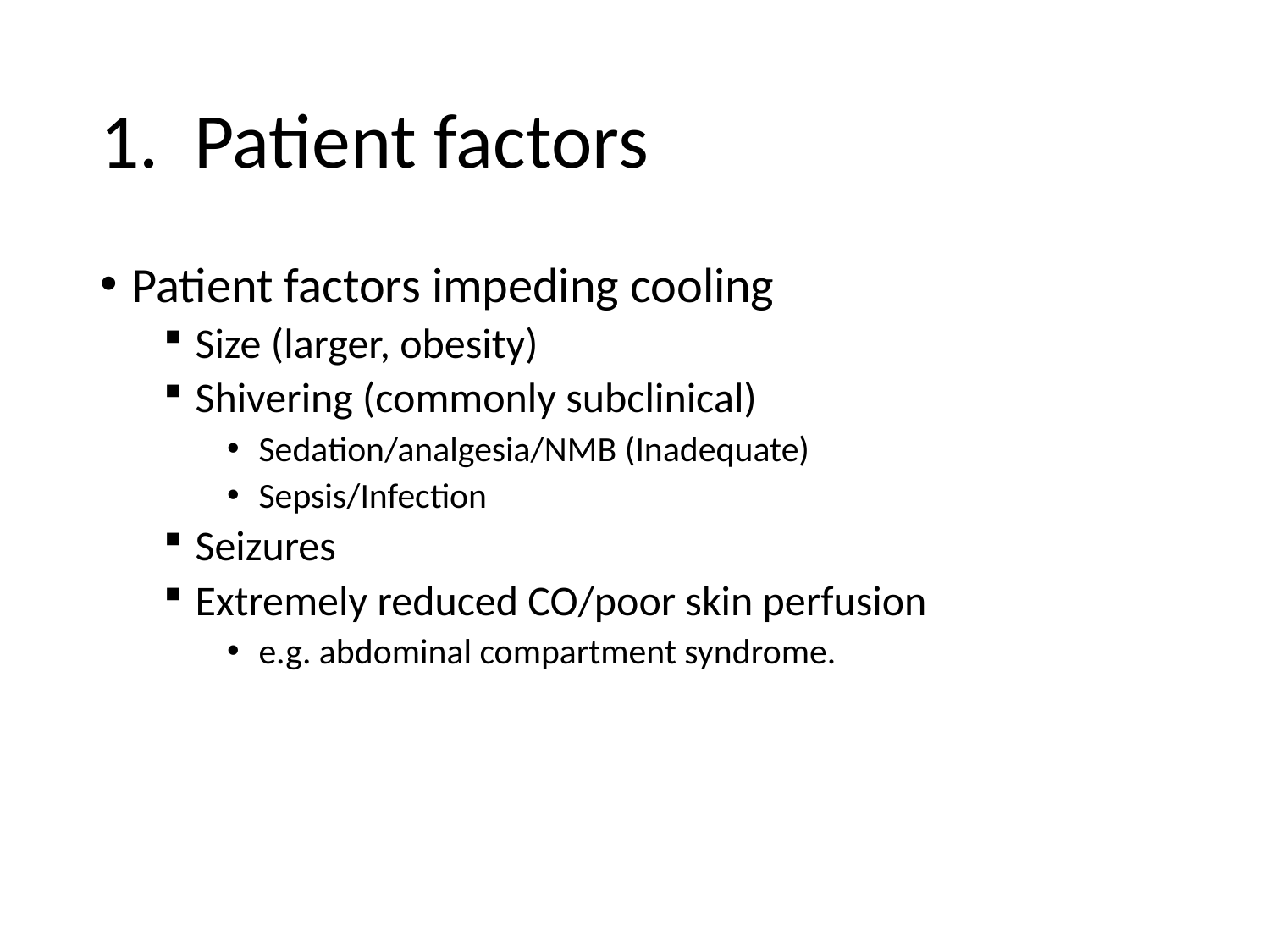

# 1.  Patient factors
Patient factors impeding cooling
Size (larger, obesity)
Shivering (commonly subclinical)
Sedation/analgesia/NMB (Inadequate)
Sepsis/Infection
Seizures
Extremely reduced CO/poor skin perfusion
e.g. abdominal compartment syndrome.